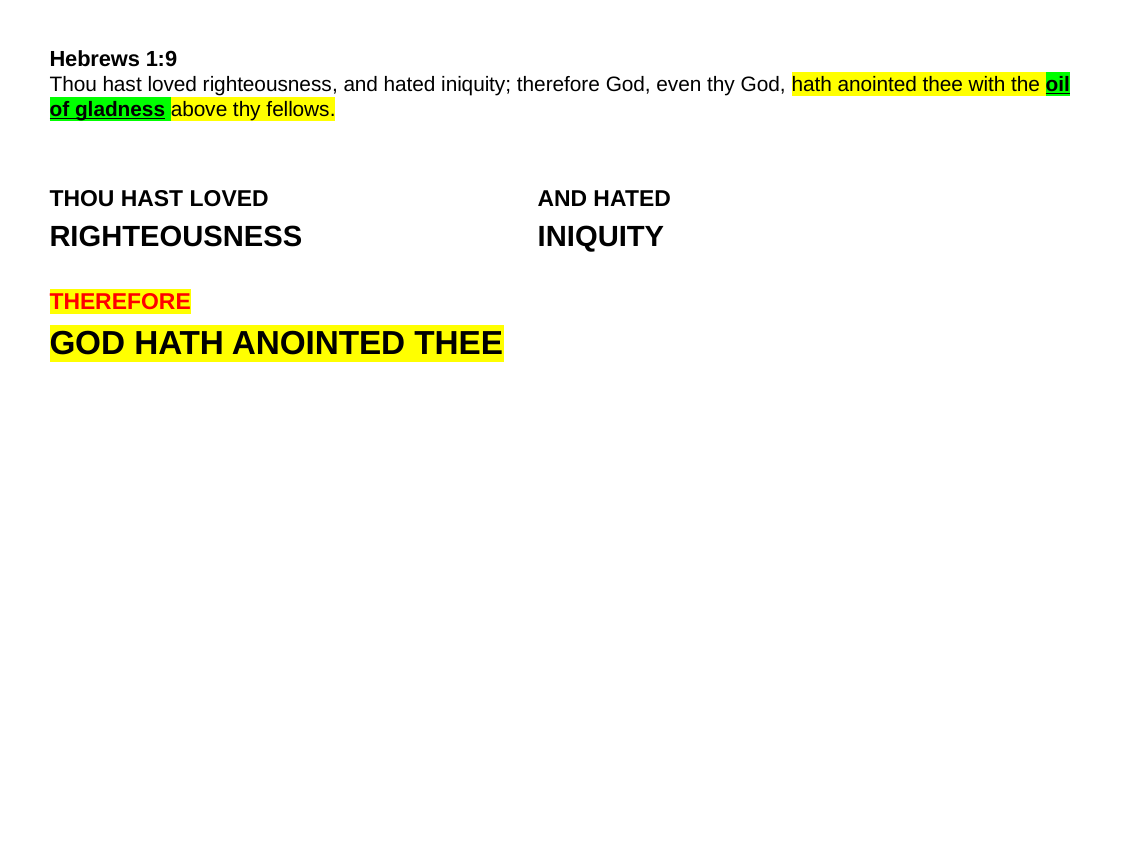

# Hebrews 1:9
Thou hast loved righteousness, and hated iniquity; therefore God, even thy God, hath anointed thee with the oil of gladness above thy fellows.
THOU HAST LOVED
RIGHTEOUSNESS
AND HATED
INIQUITY
THEREFORE
GOD HATH ANOINTED THEE